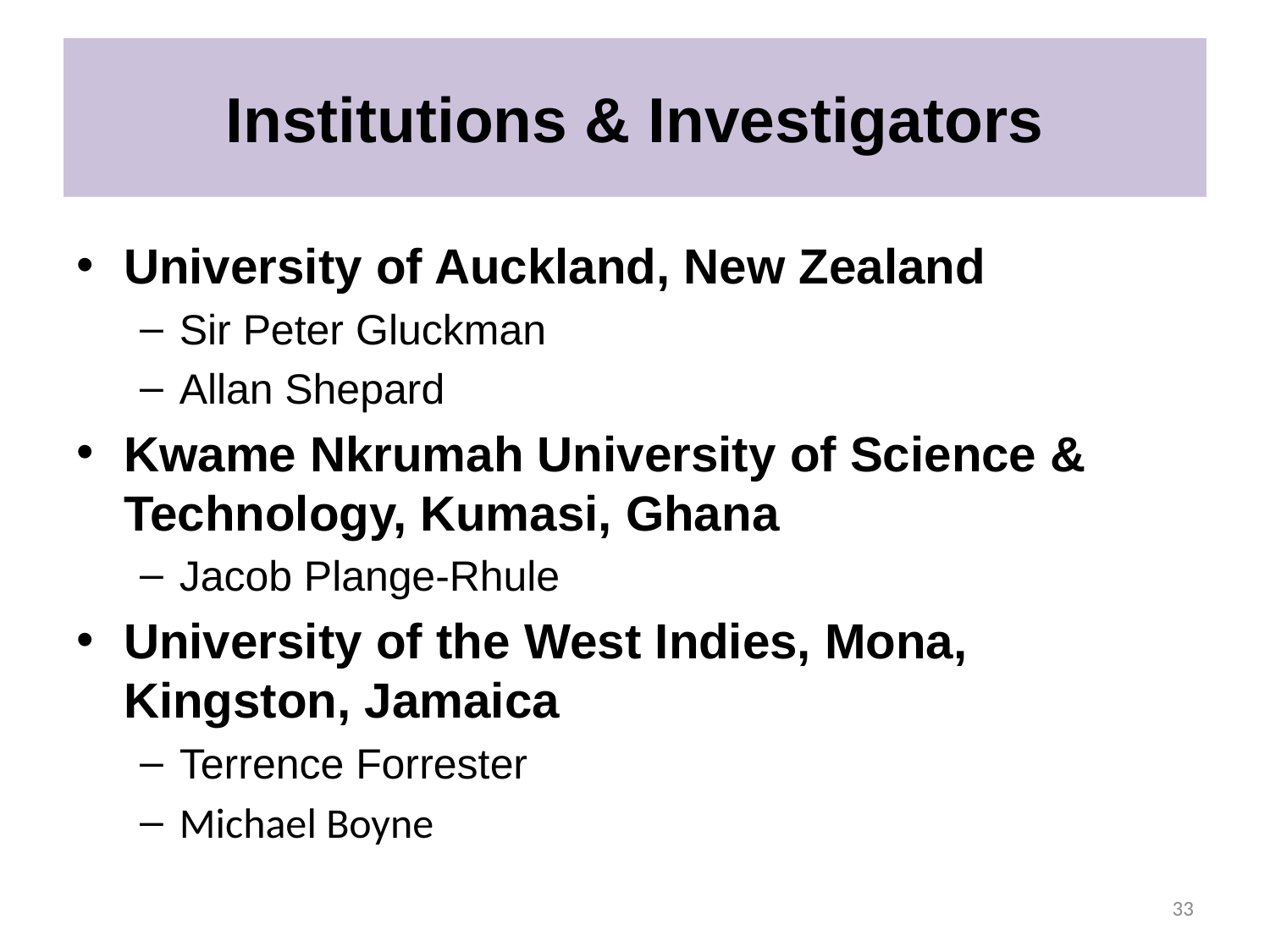

# Institutions & Investigators
University of Auckland, New Zealand
Sir Peter Gluckman
Allan Shepard
Kwame Nkrumah University of Science & Technology, Kumasi, Ghana
Jacob Plange-Rhule
University of the West Indies, Mona, Kingston, Jamaica
Terrence Forrester
Michael Boyne
33